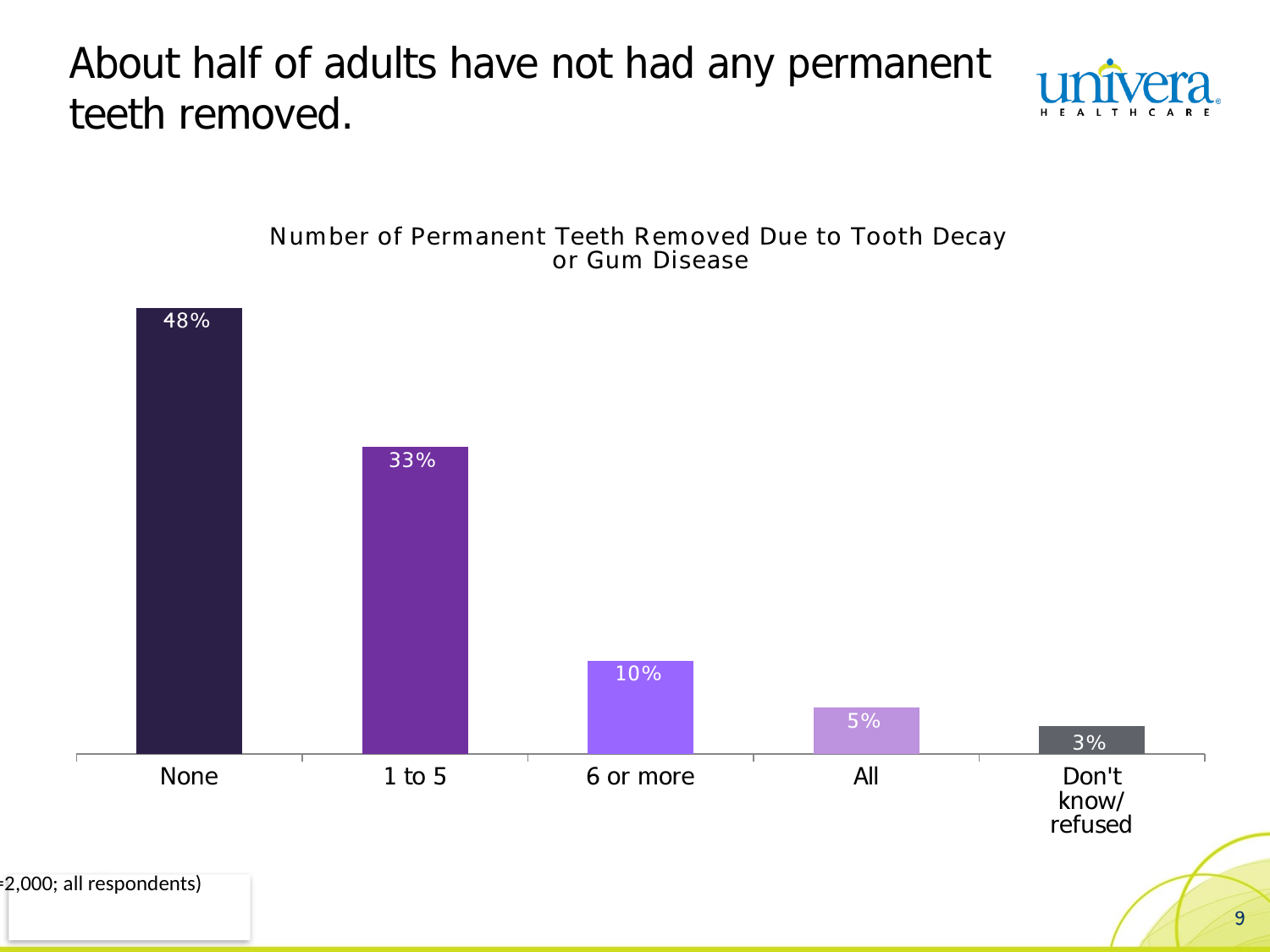

# About half of adults have not had any permanent teeth removed.

### Chart: Number of Permanent Teeth Removed Due to Tooth Decay
or Gum Disease

| Category |  |
|---|---|
| None | 0.48 |
| 1 to 5 | 0.33 |
| 6 or more | 0.1 |
| All | 0.05 |
| Don't know/refused | 0.03 |
(n=2,000; all respondents)
9